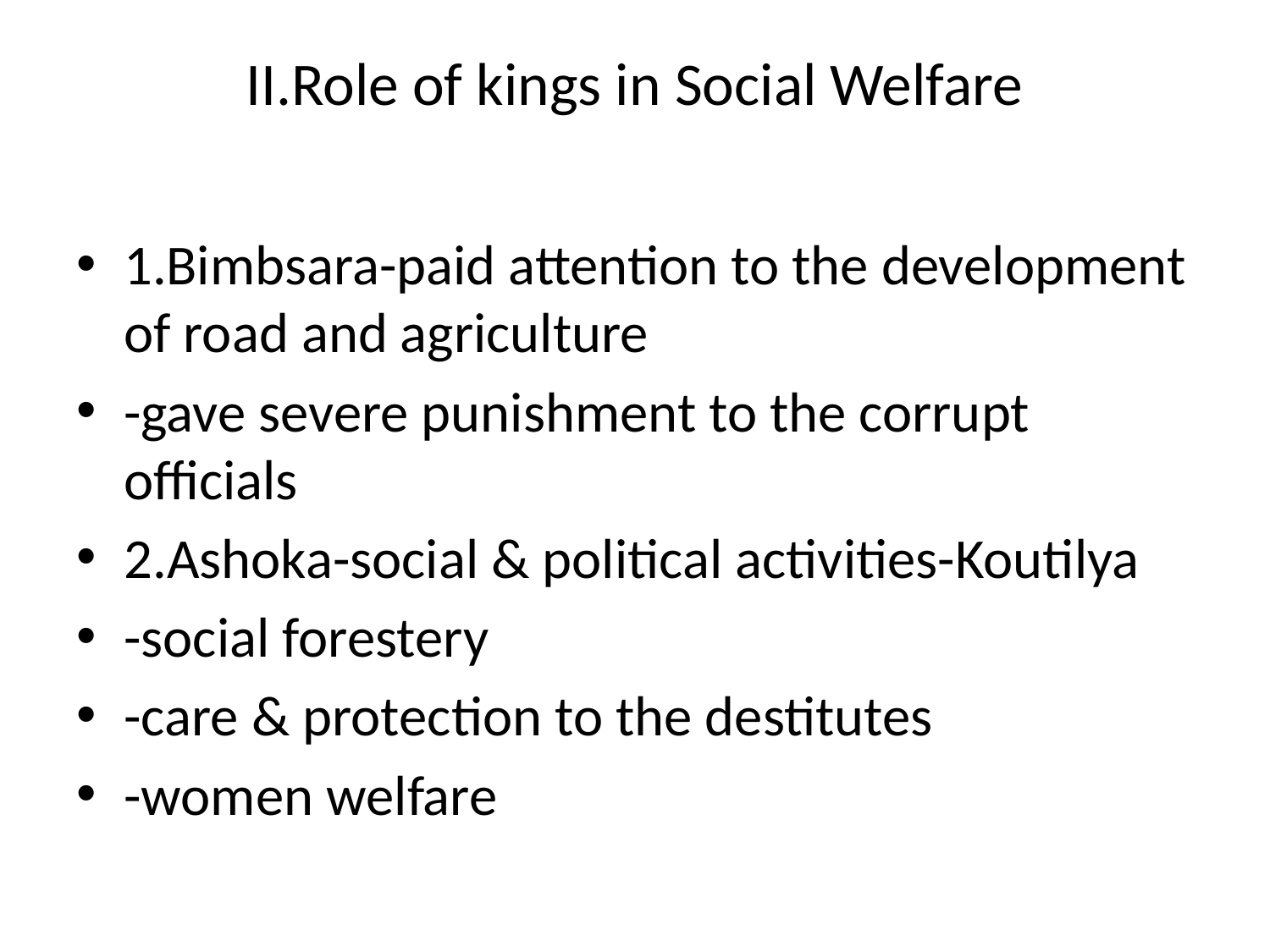

# II.Role of kings in Social Welfare
1.Bimbsara-paid attention to the development of road and agriculture
-gave severe punishment to the corrupt officials
2.Ashoka-social & political activities-Koutilya
-social forestery
-care & protection to the destitutes
-women welfare